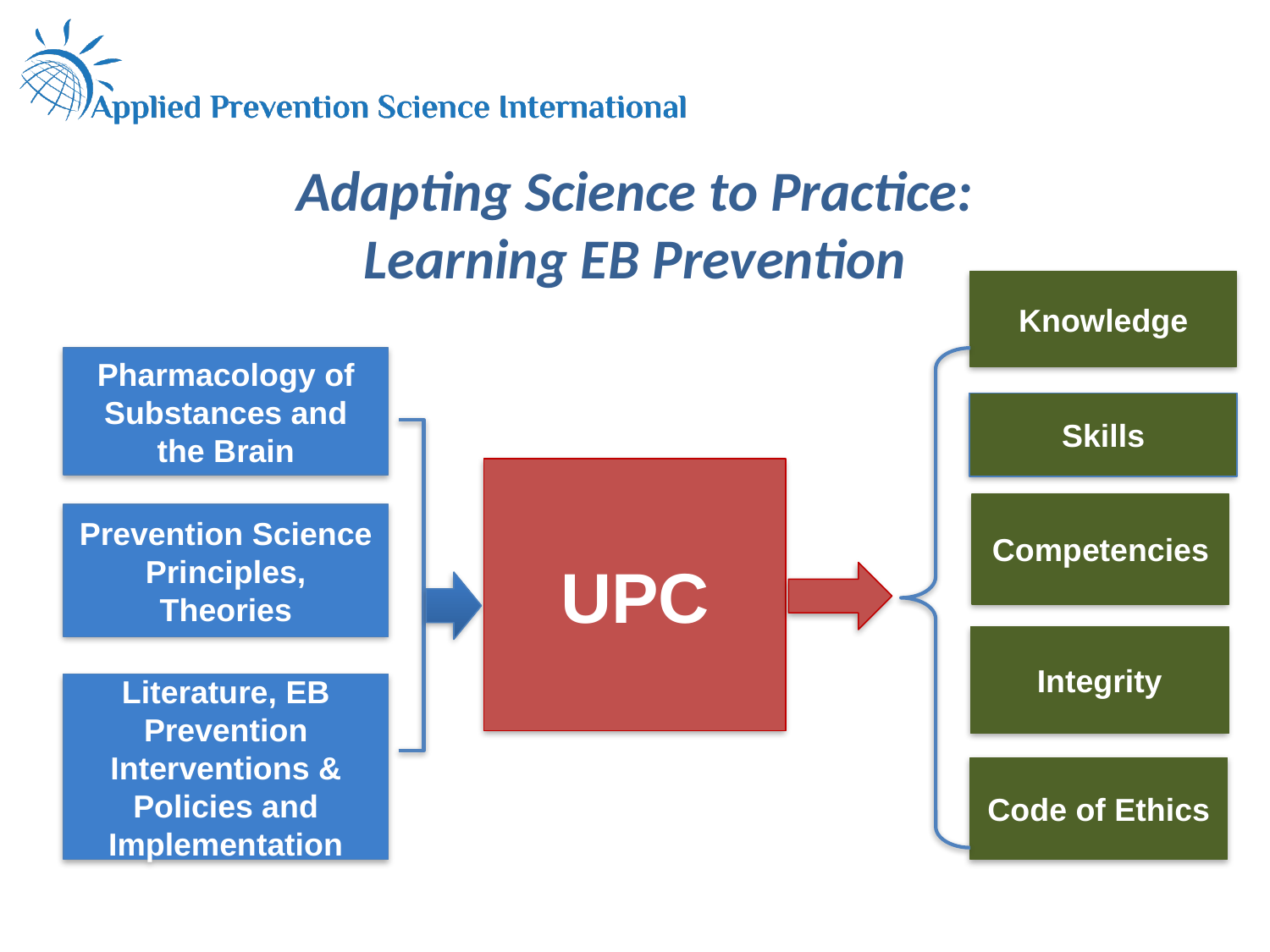

# Adapting Science to Practice: Learning EB Prevention
Knowledge
Pharmacology of Substances and the Brain

Skills

UPC
Competencies
Prevention Science Principles, Theories

Integrity
Literature, EB Prevention Interventions & Policies and Implementation
Code of Ethics